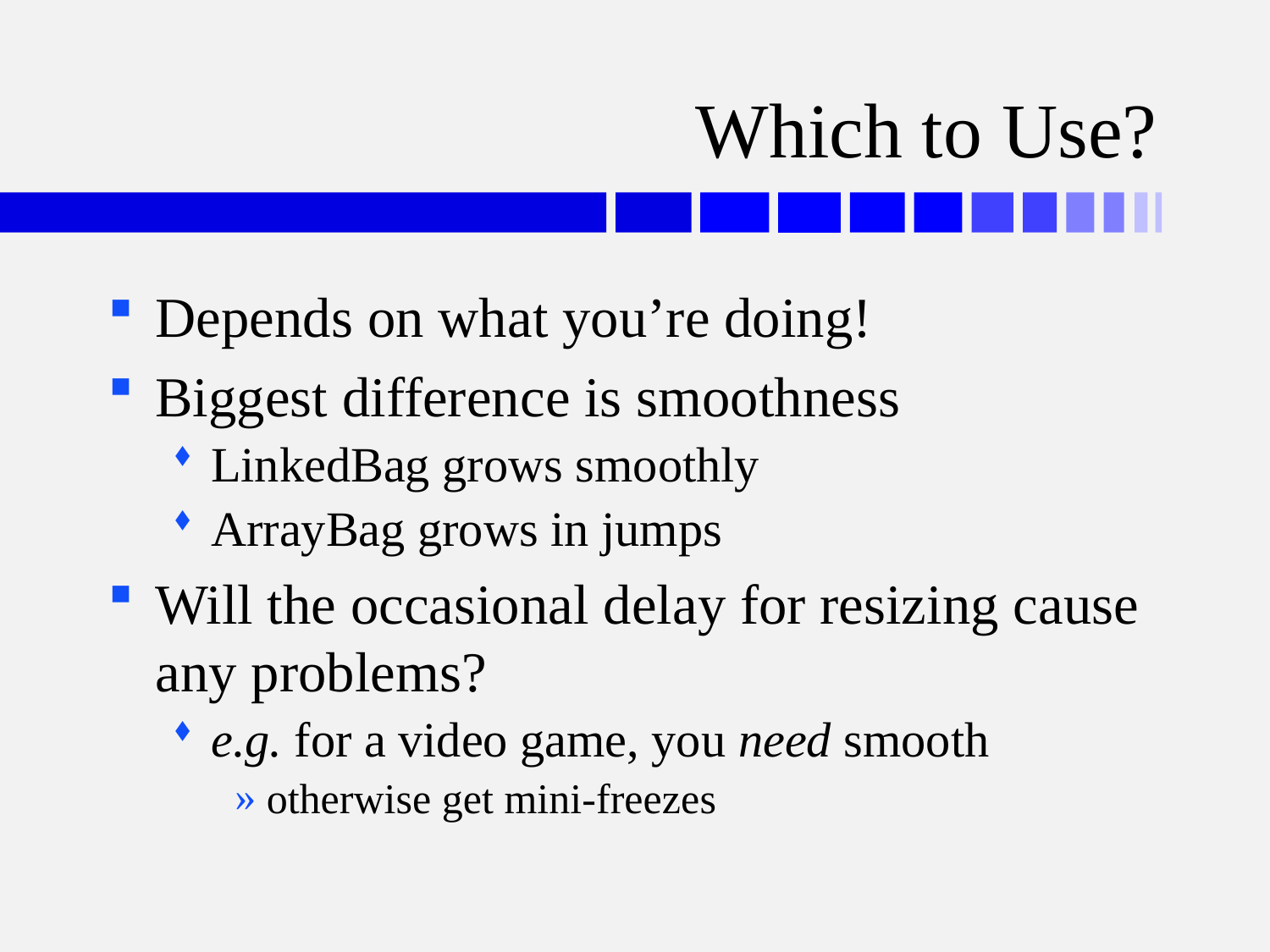

# Which to Use?
Depends on what you’re doing!
Biggest difference is smoothness
LinkedBag grows smoothly
ArrayBag grows in jumps
Will the occasional delay for resizing cause any problems?
e.g. for a video game, you need smooth
otherwise get mini-freezes